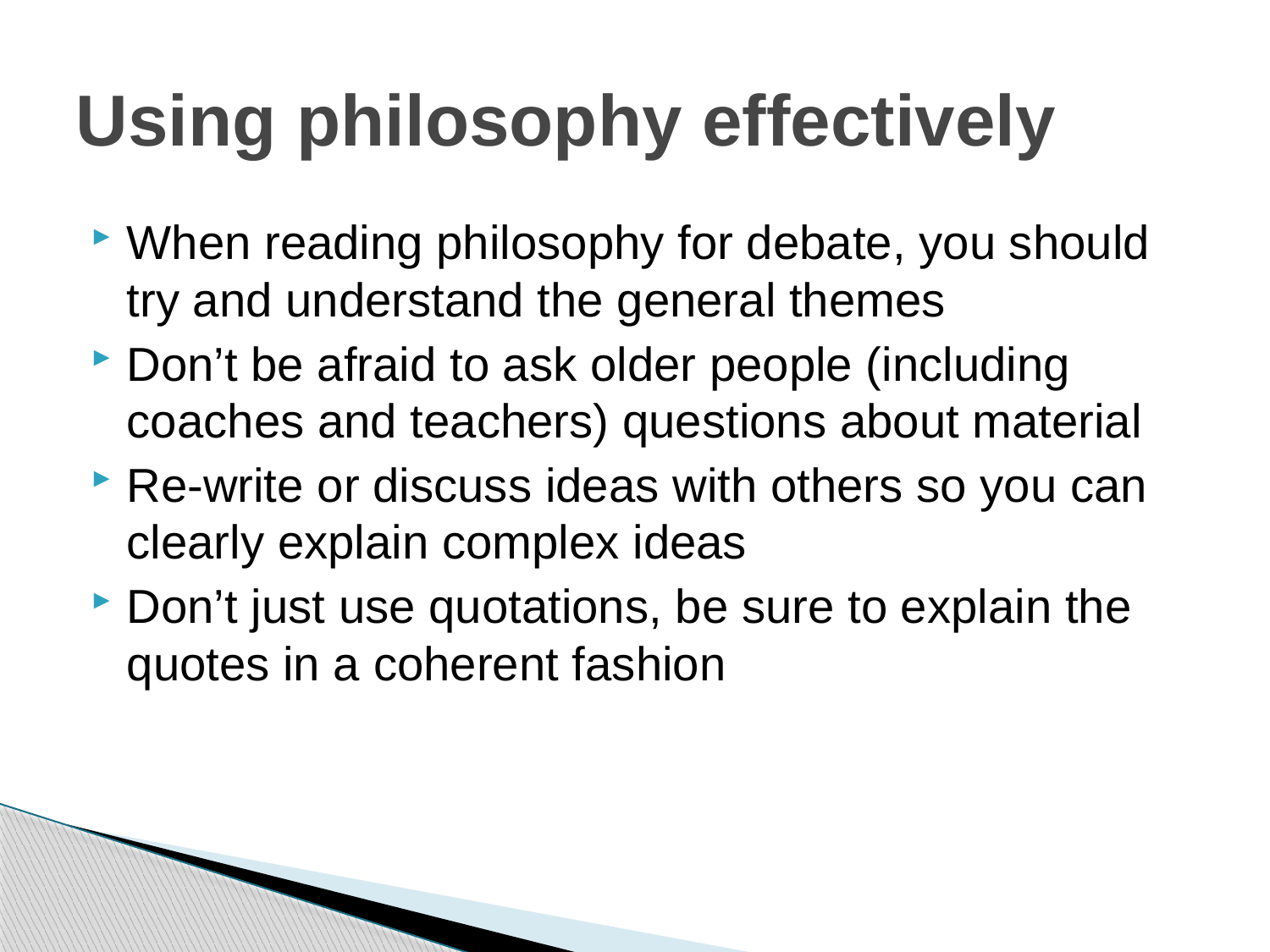

# Using philosophy effectively
When reading philosophy for debate, you should try and understand the general themes
Don’t be afraid to ask older people (including coaches and teachers) questions about material
Re-write or discuss ideas with others so you can clearly explain complex ideas
Don’t just use quotations, be sure to explain the quotes in a coherent fashion